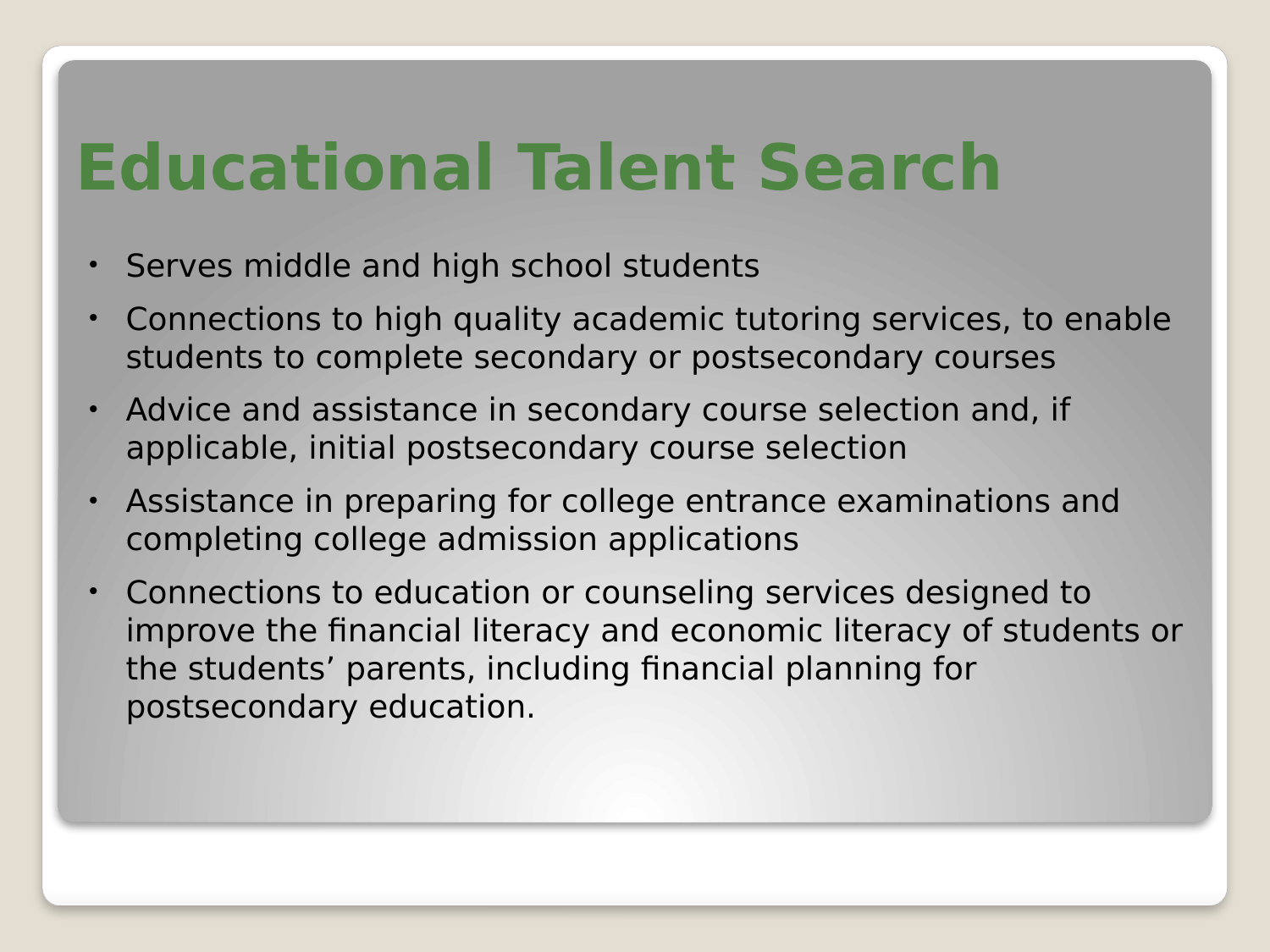

# Educational Talent Search
Serves middle and high school students
Connections to high quality academic tutoring services, to enable students to complete secondary or postsecondary courses
Advice and assistance in secondary course selection and, if applicable, initial postsecondary course selection
Assistance in preparing for college entrance examinations and completing college admission applications
Connections to education or counseling services designed to improve the financial literacy and economic literacy of students or the students’ parents, including financial planning for postsecondary education.